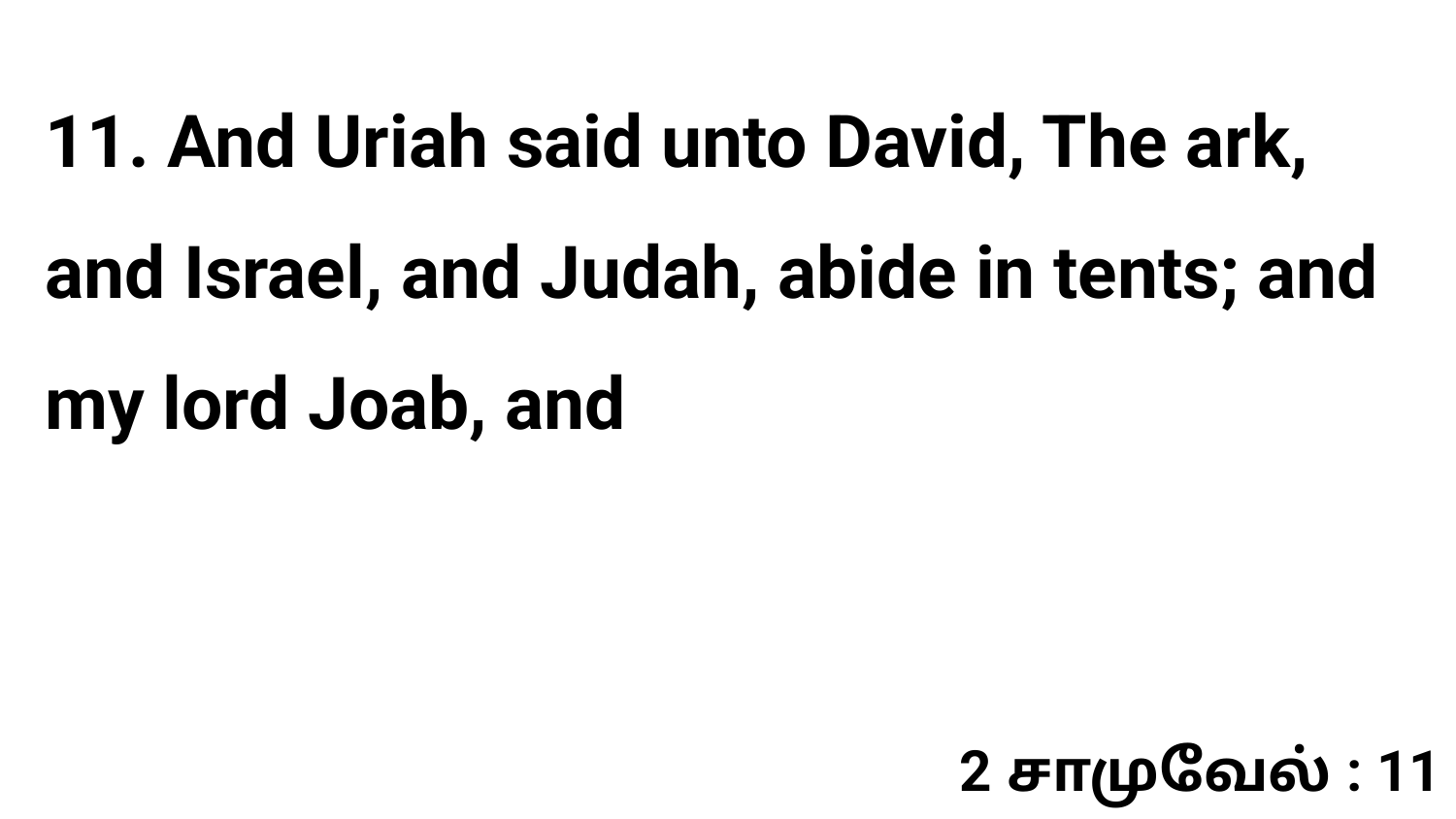

11. And Uriah said unto David, The ark, and Israel, and Judah, abide in tents; and my lord Joab, and
2 சாமுவேல் : 11